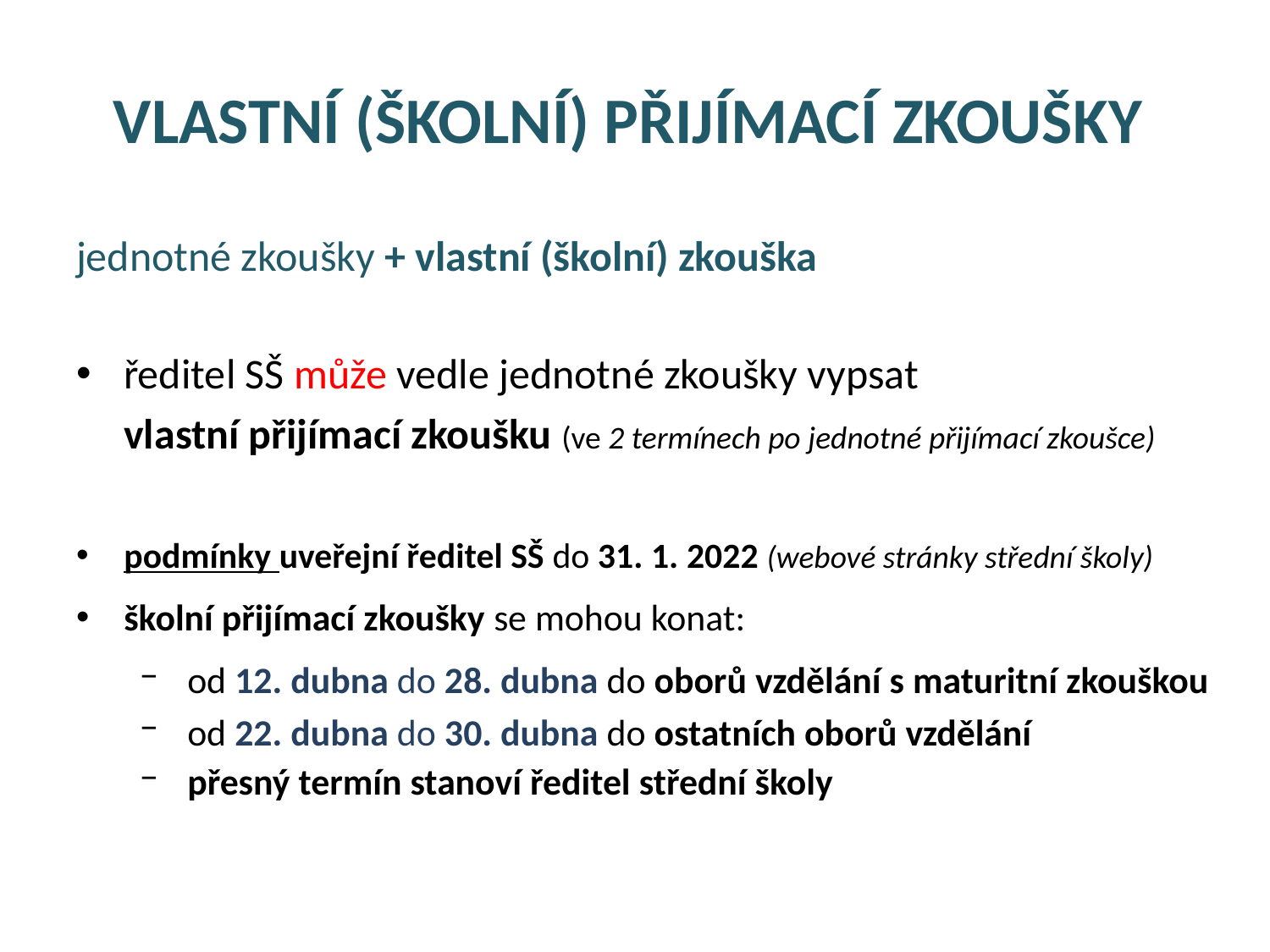

# VLASTNÍ (ŠKOLNÍ) PŘIJÍMACÍ ZKOUŠKY
jednotné zkoušky + vlastní (školní) zkouška

ředitel SŠ může vedle jednotné zkoušky vypsat
	vlastní přijímací zkoušku (ve 2 termínech po jednotné přijímací zkoušce)

podmínky uveřejní ředitel SŠ do 31. 1. 2022 (webové stránky střední školy)
školní přijímací zkoušky se mohou konat:
od 12. dubna do 28. dubna do oborů vzdělání s maturitní zkouškou
od 22. dubna do 30. dubna do ostatních oborů vzdělání
přesný termín stanoví ředitel střední školy